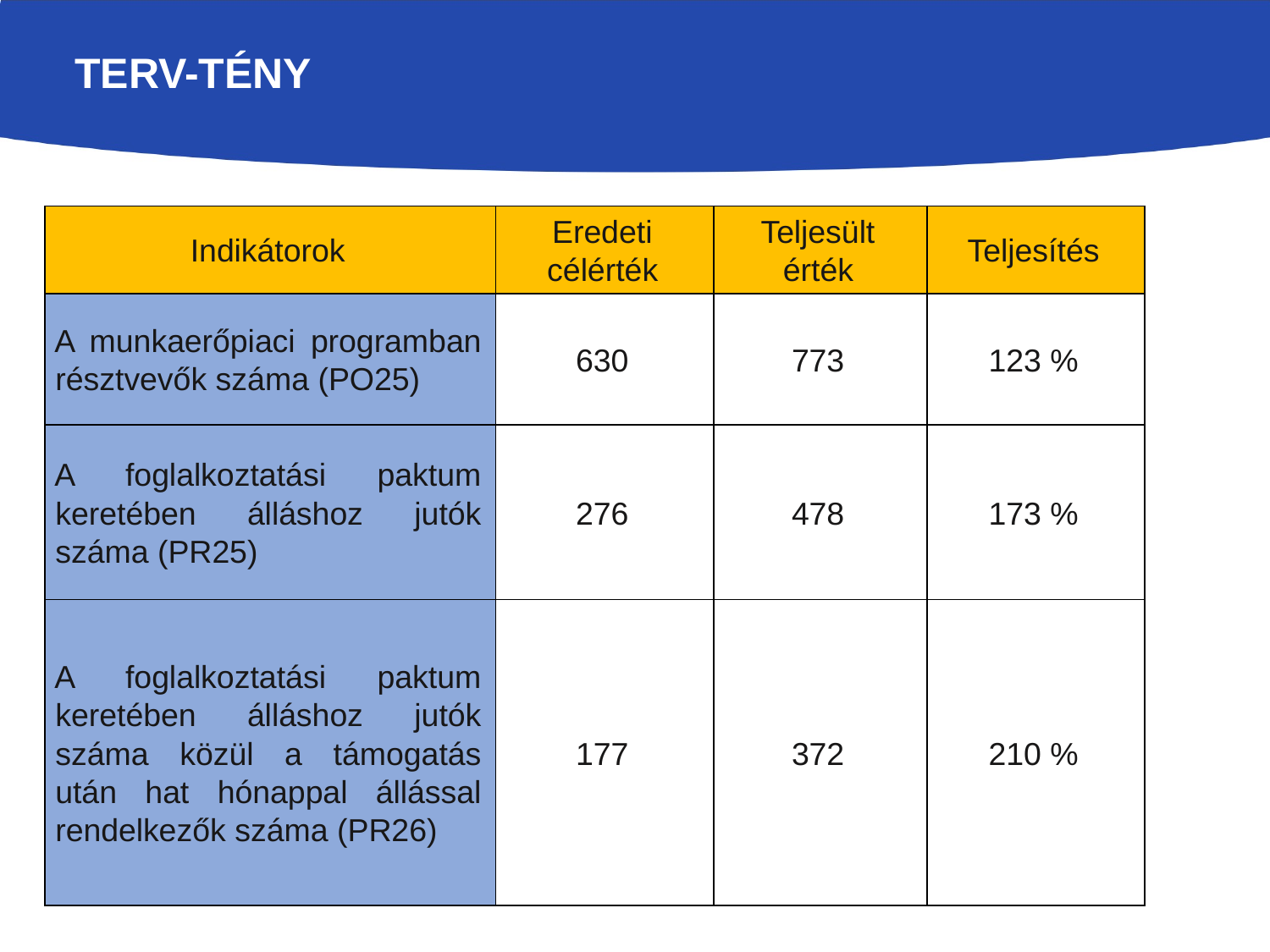

# TERV-TÉNY
| Indikátorok | Eredeti célérték | Teljesült érték | Teljesítés |
| --- | --- | --- | --- |
| A munkaerőpiaci programban résztvevők száma (PO25) | 630 | 773 | 123 % |
| A foglalkoztatási paktum keretében álláshoz jutók száma (PR25) | 276 | 478 | 173 % |
| A foglalkoztatási paktum keretében álláshoz jutók száma közül a támogatás után hat hónappal állással rendelkezők száma (PR26) | 177 | 372 | 210 % |